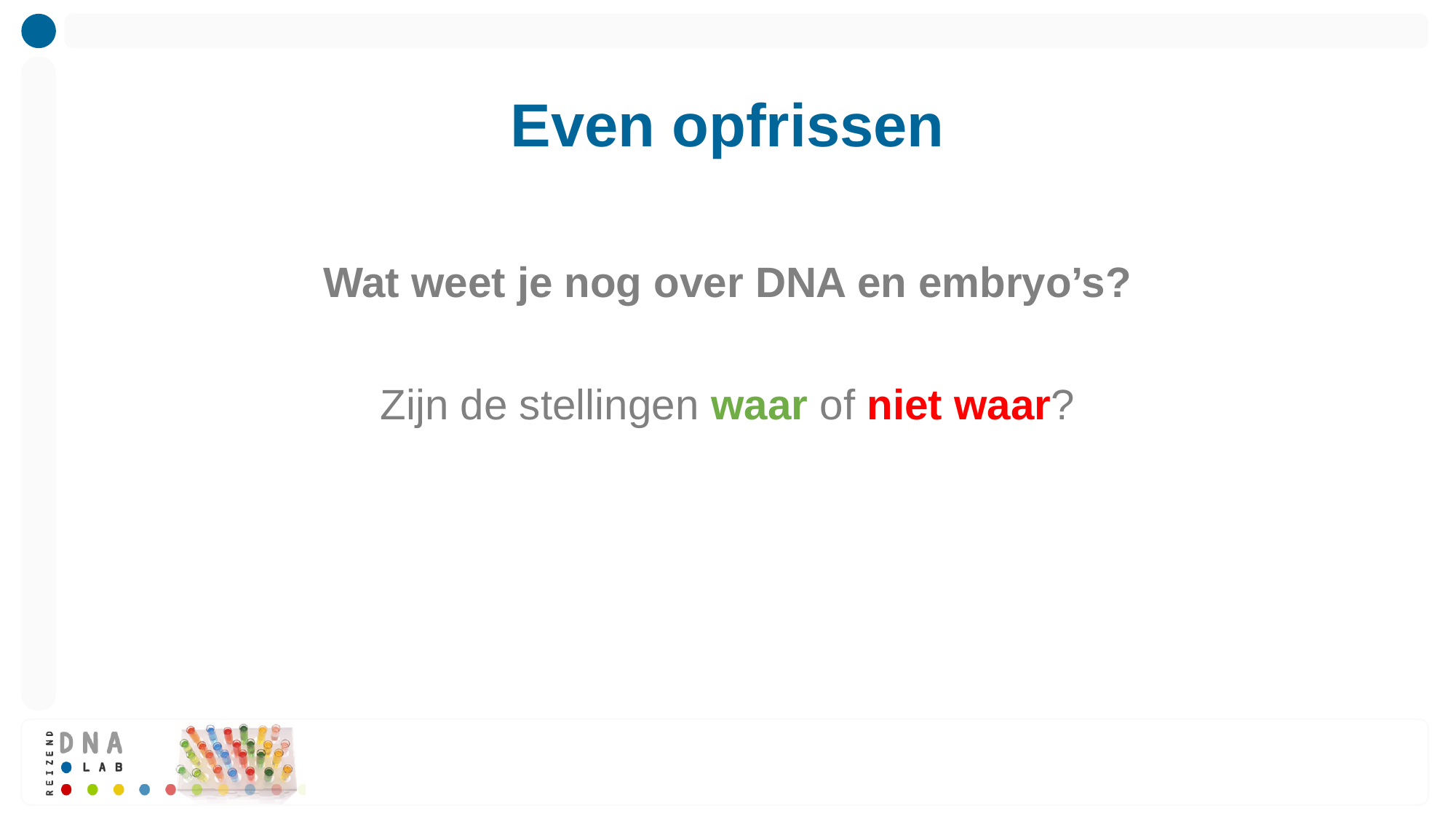

# Even opfrissen
Wat weet je nog over DNA en embryo’s?

Zijn de stellingen waar of niet waar?